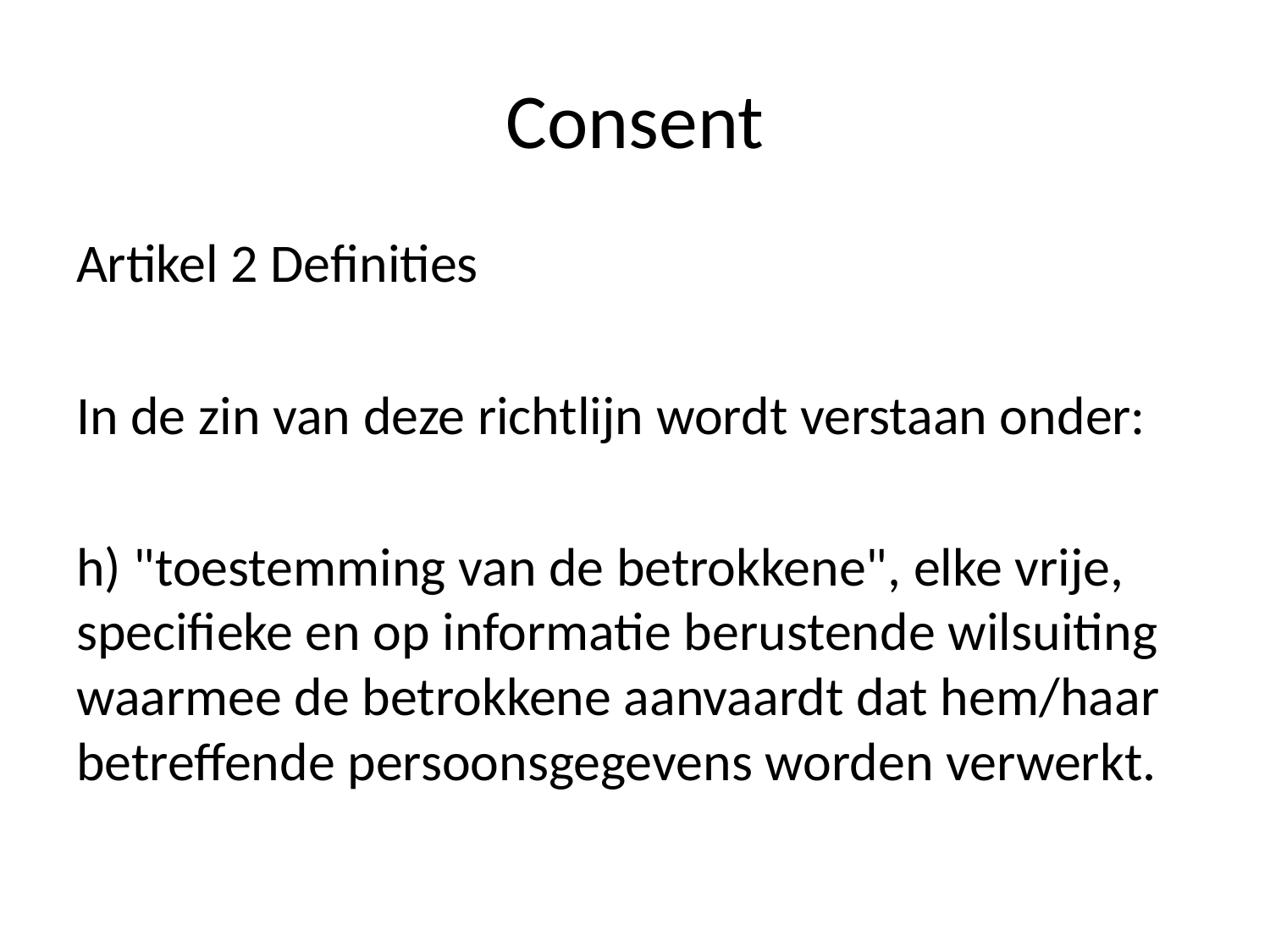

# Consent
Artikel 2 Definities

In de zin van deze richtlijn wordt verstaan onder:

h) "toestemming van de betrokkene", elke vrije, specifieke en op informatie berustende wilsuiting waarmee de betrokkene aanvaardt dat hem/haar betreffende persoonsgegevens worden verwerkt.